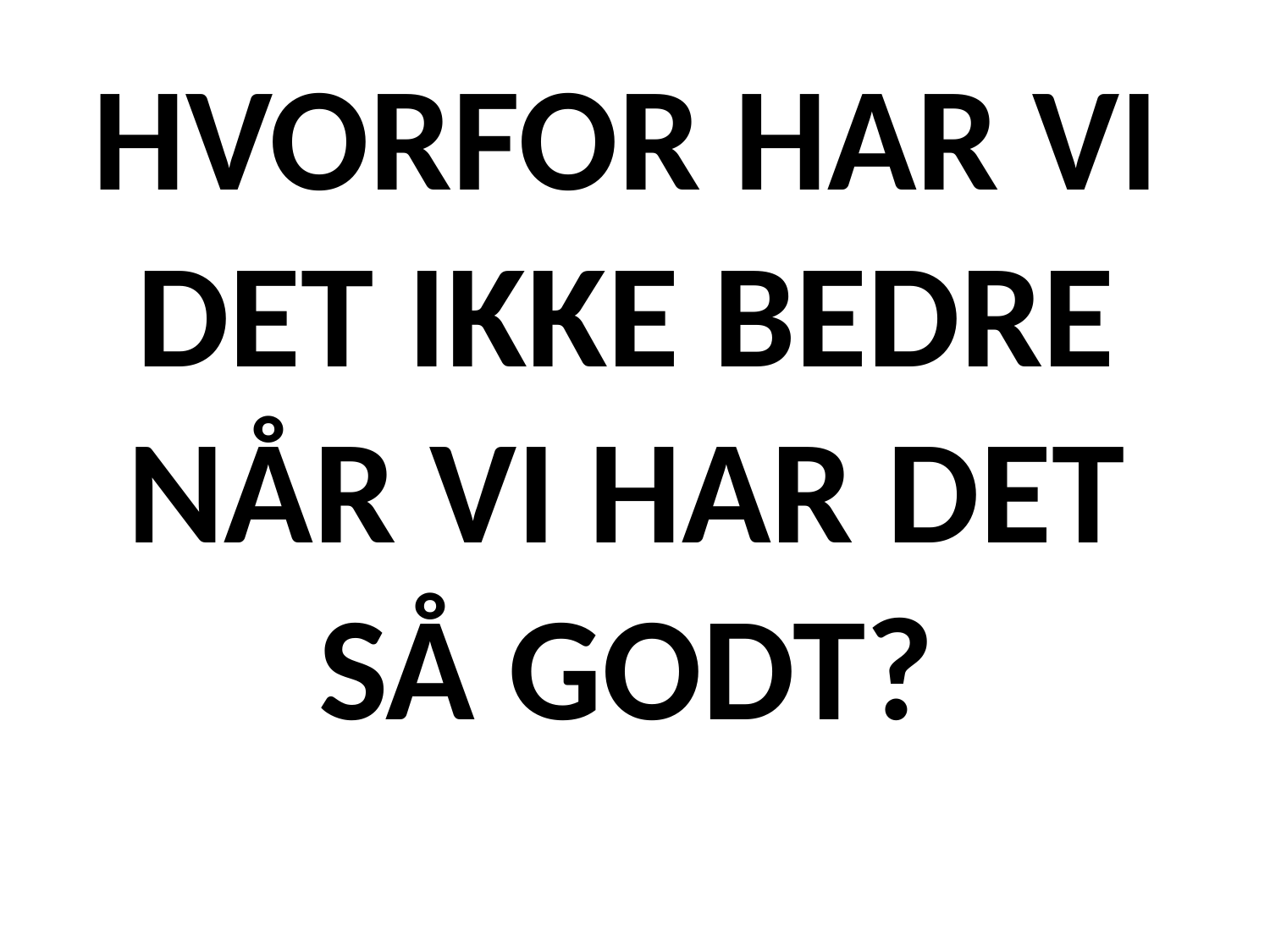

HVORFOR HAR VI DET IKKE BEDRE NÅR VI HAR DET SÅ GODT?